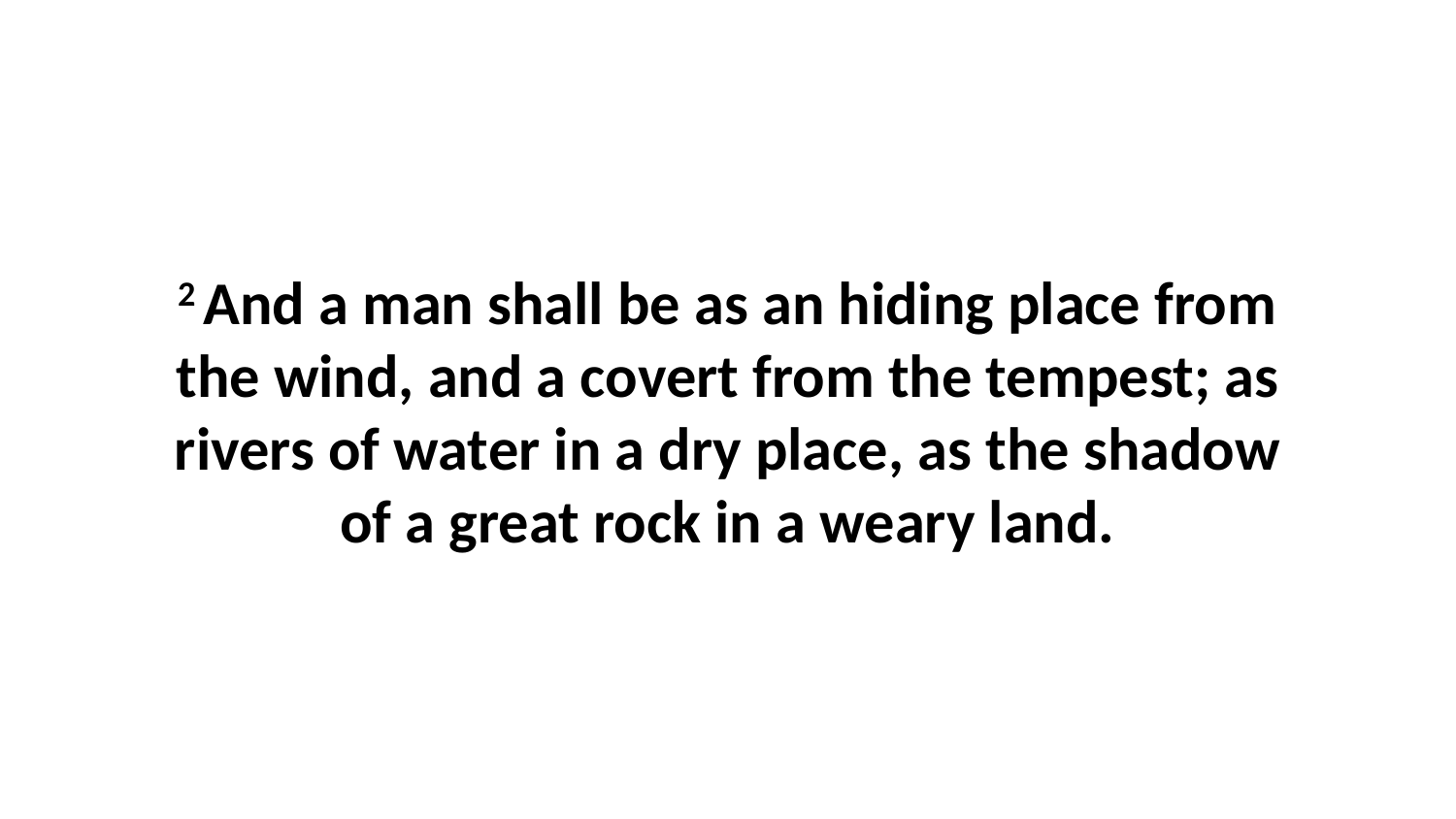

2 And a man shall be as an hiding place from the wind, and a covert from the tempest; as rivers of water in a dry place, as the shadow of a great rock in a weary land.